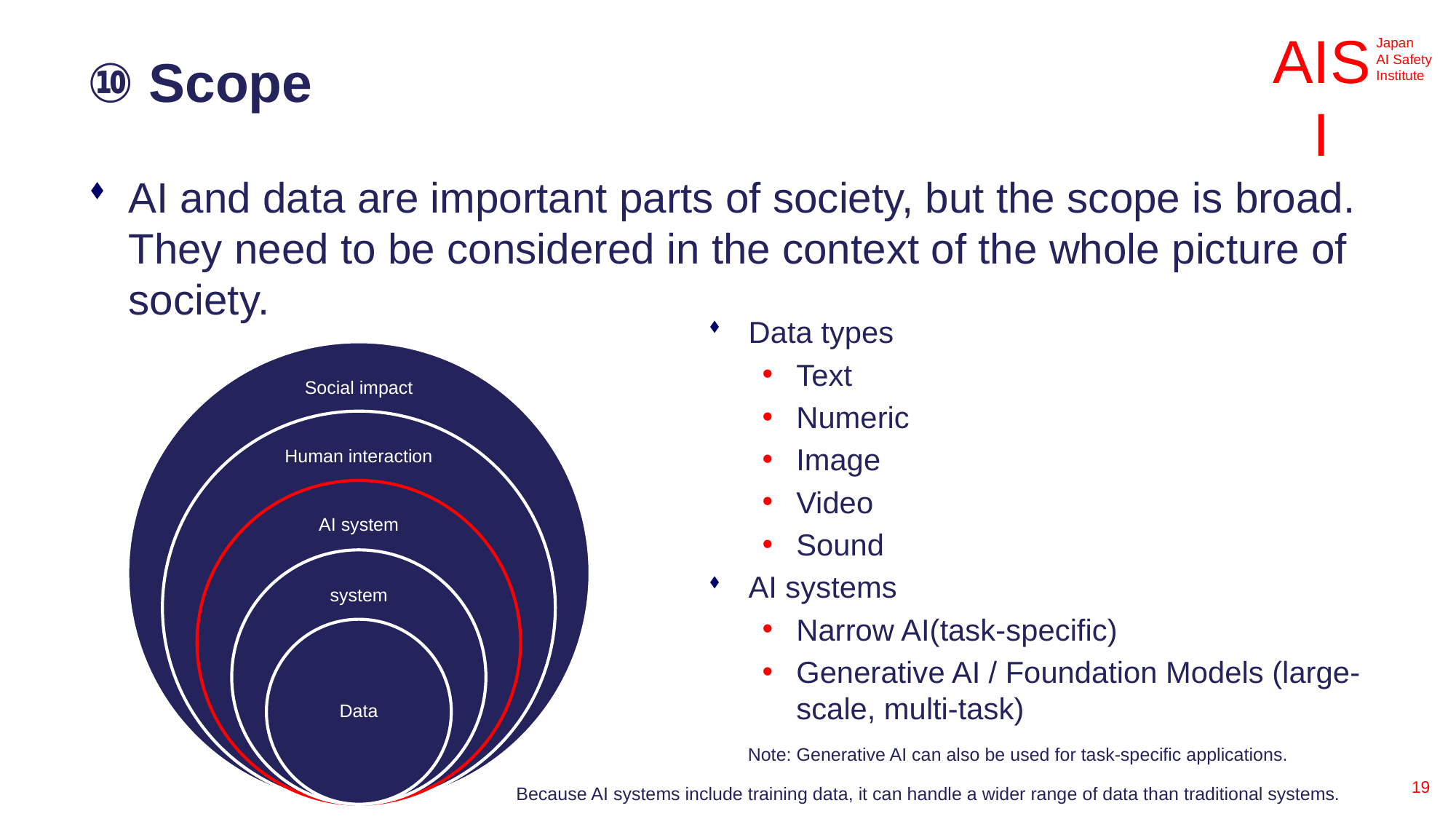

# ⑩ Scope
AI and data are important parts of society, but the scope is broad. They need to be considered in the context of the whole picture of society.
Data types
Text
Numeric
Image
Video
Sound
AI systems
Narrow AI(task-specific)
Generative AI / Foundation Models (large-scale, multi-task)
Social impact
Human interaction
AI system
system
Data
Note: Generative AI can also be used for task-specific applications.
19
Because AI systems include training data, it can handle a wider range of data than traditional systems.